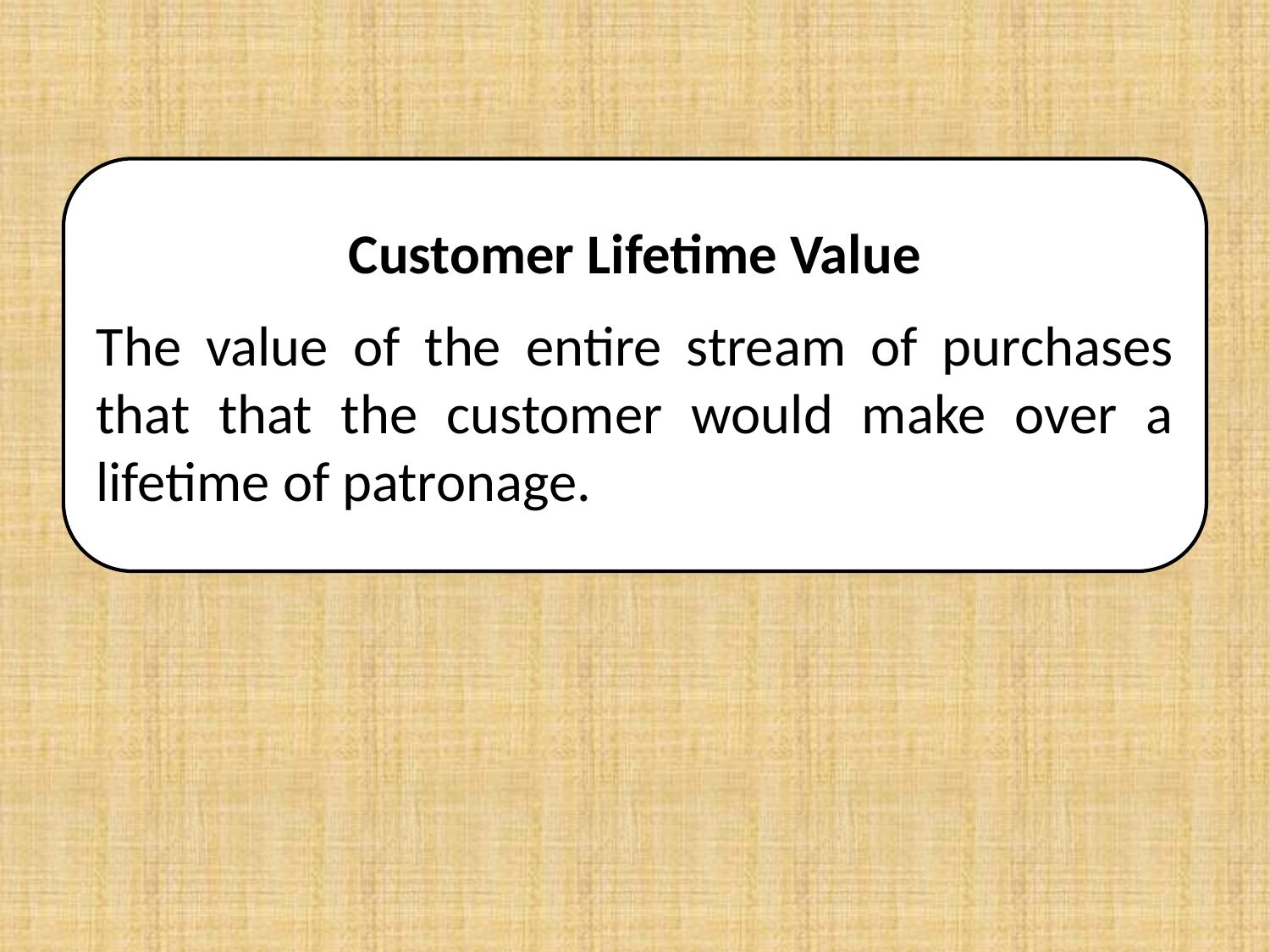

Customer Lifetime Value

The value of the entire stream of purchases that that the customer would make over a lifetime of patronage.